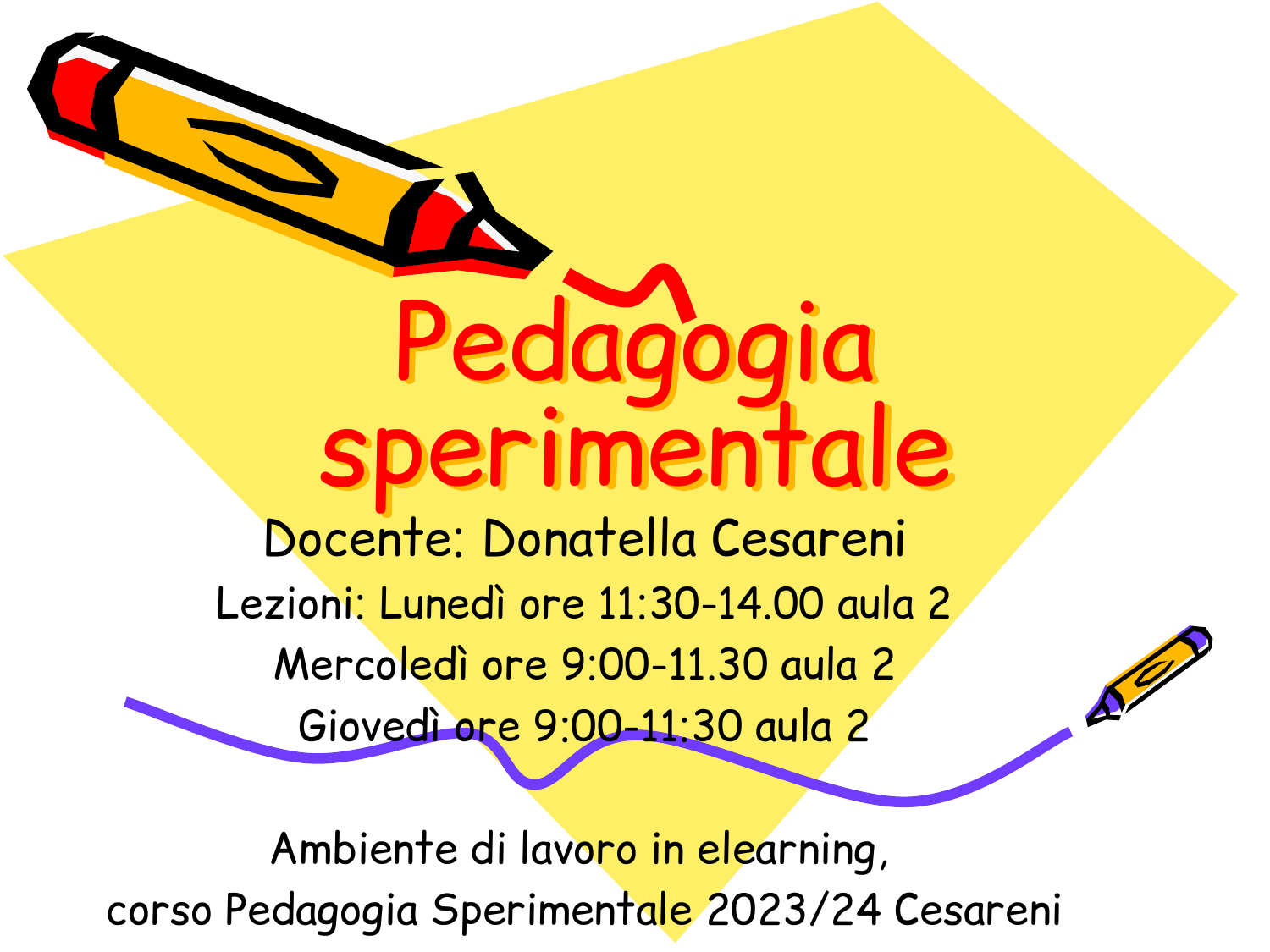

# Pedagogia sperimentale
Docente: Donatella Cesareni
Lezioni: Lunedì ore 11:30-14.00 aula 2
Mercoledì ore 9:00-11.30 aula 2
Giovedì ore 9:00-11:30 aula 2

Ambiente di lavoro in elearning,
corso Pedagogia Sperimentale 2023/24 Cesareni